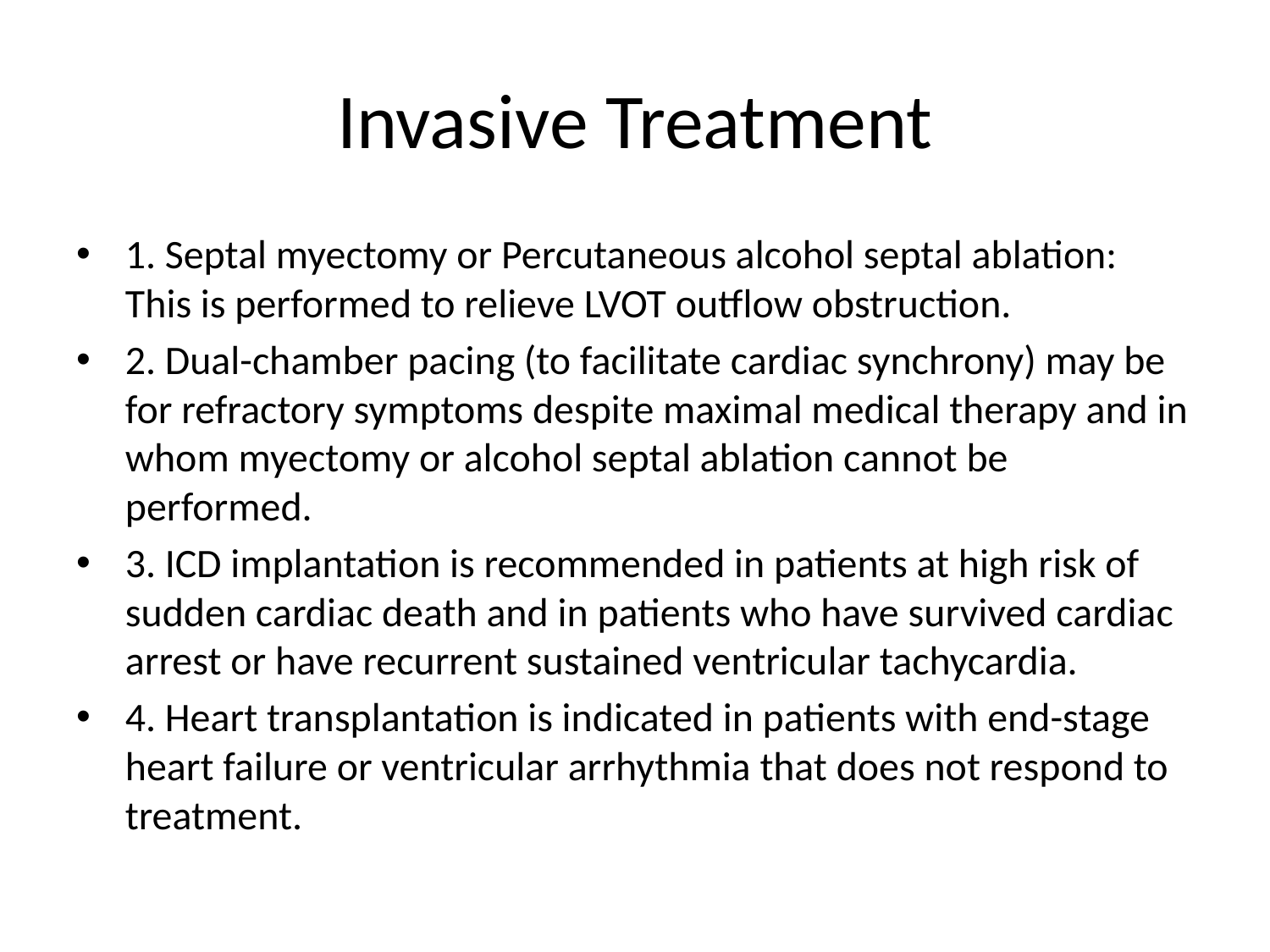

# Invasive Treatment
1. Septal myectomy or Percutaneous alcohol septal ablation: This is performed to relieve LVOT outflow obstruction.
2. Dual-chamber pacing (to facilitate cardiac synchrony) may be for refractory symptoms despite maximal medical therapy and in whom myectomy or alcohol septal ablation cannot be performed.
3. ICD implantation is recommended in patients at high risk of sudden cardiac death and in patients who have survived cardiac arrest or have recurrent sustained ventricular tachycardia.
4. Heart transplantation is indicated in patients with end-stage heart failure or ventricular arrhythmia that does not respond to treatment.